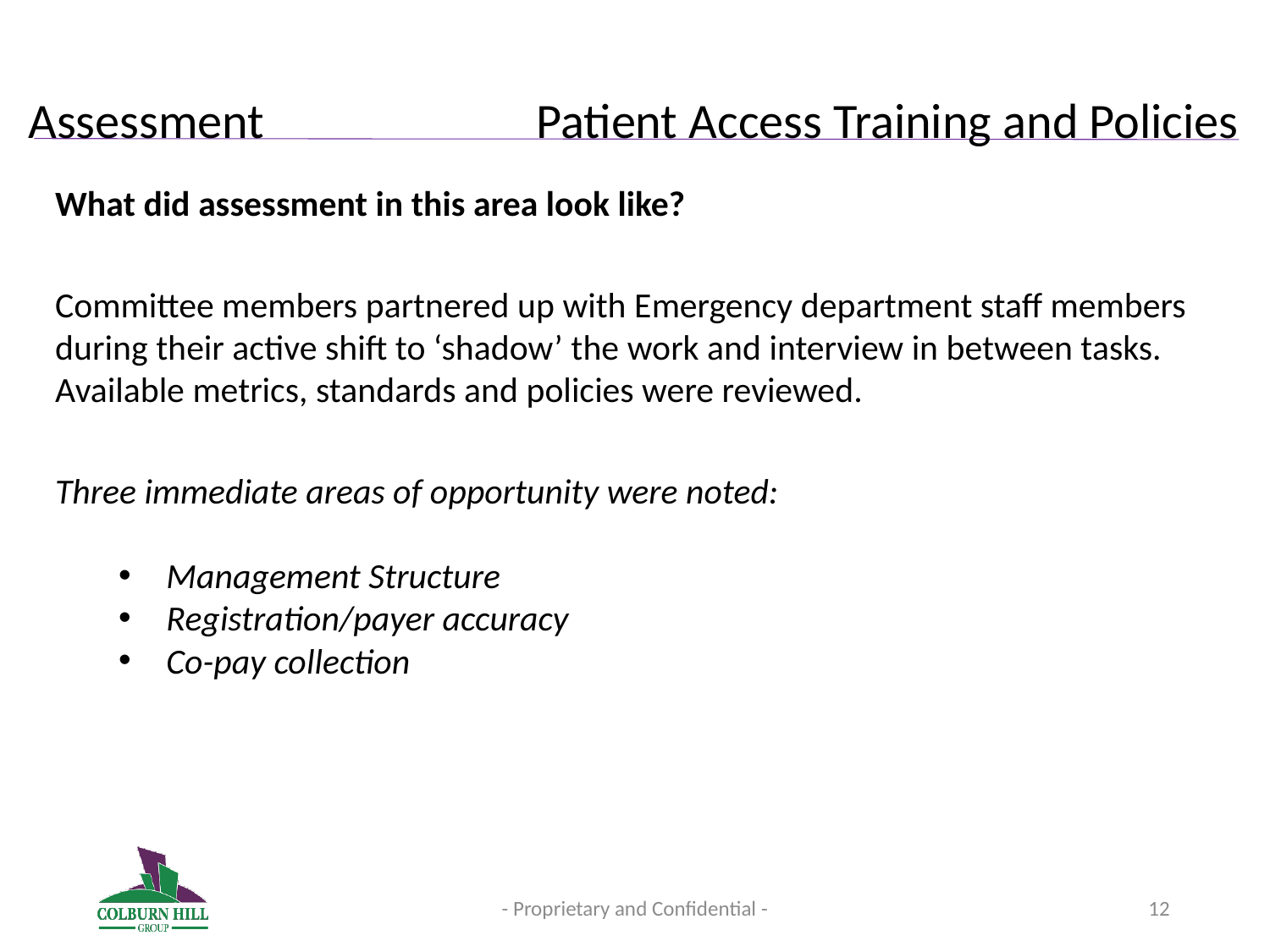

# Assessment 			Patient Access Training and Policies

What did assessment in this area look like?

Committee members partnered up with Emergency department staff members during their active shift to ‘shadow’ the work and interview in between tasks. Available metrics, standards and policies were reviewed.

Three immediate areas of opportunity were noted:

Management Structure
Registration/payer accuracy
Co-pay collection

- Proprietary and Confidential -
12